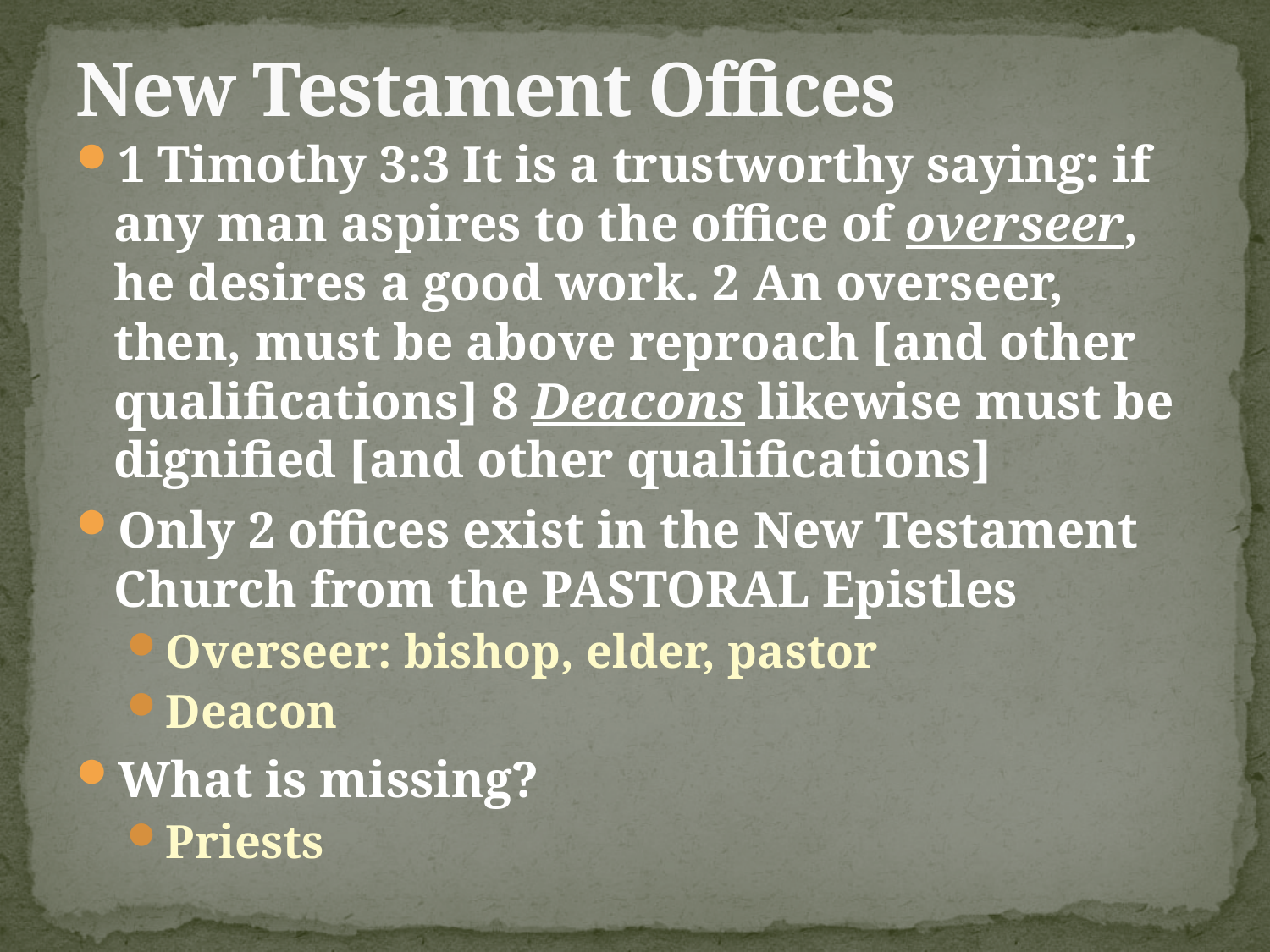

# New Testament Offices
1 Timothy 3:3 It is a trustworthy saying: if any man aspires to the office of overseer, he desires a good work. 2 An overseer, then, must be above reproach [and other qualifications] 8 Deacons likewise must be dignified [and other qualifications]
Only 2 offices exist in the New Testament Church from the PASTORAL Epistles
Overseer: bishop, elder, pastor
Deacon
What is missing?
Priests